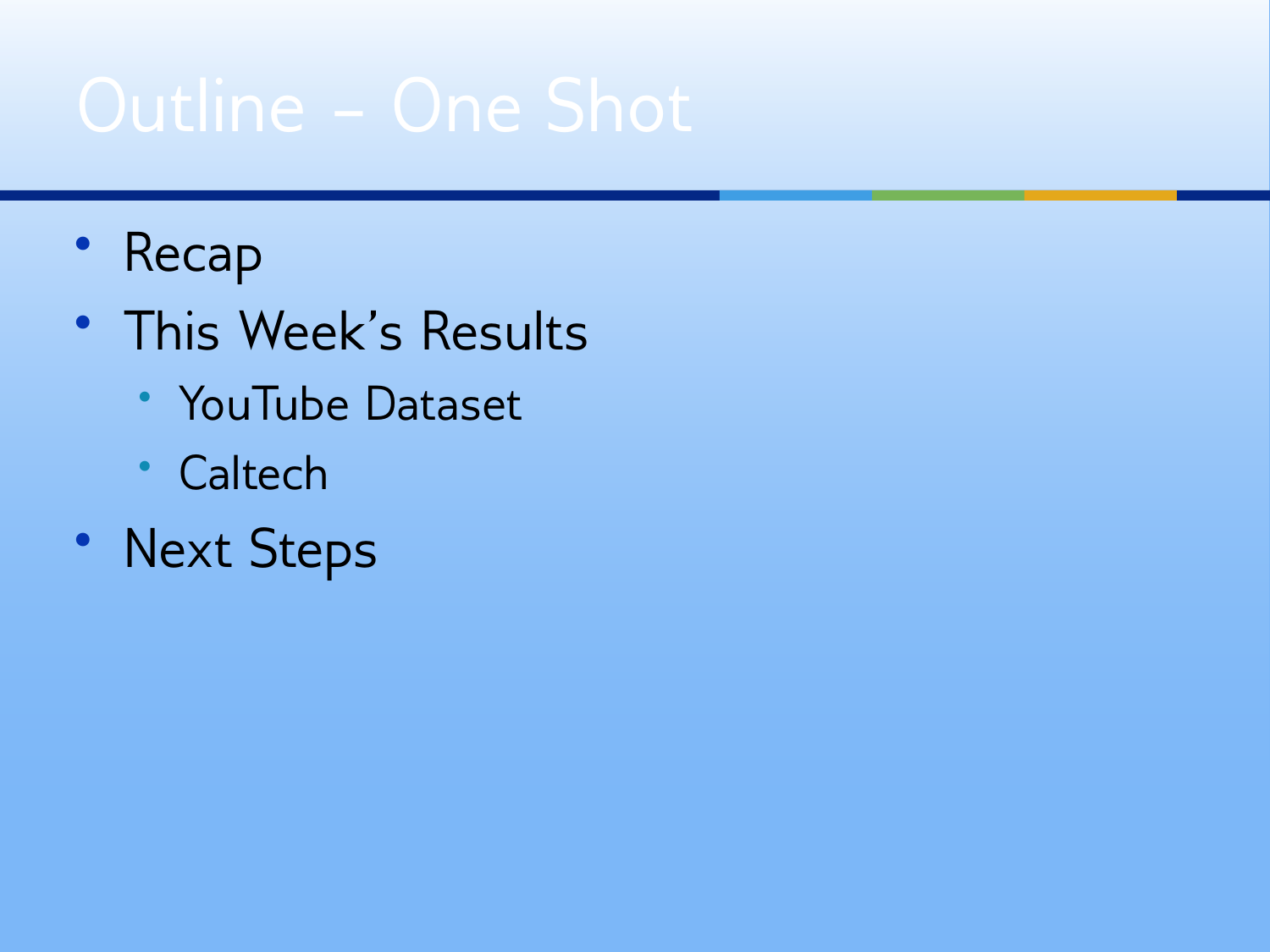

# Outline – One Shot
Recap
This Week’s Results
YouTube Dataset
Caltech
Next Steps